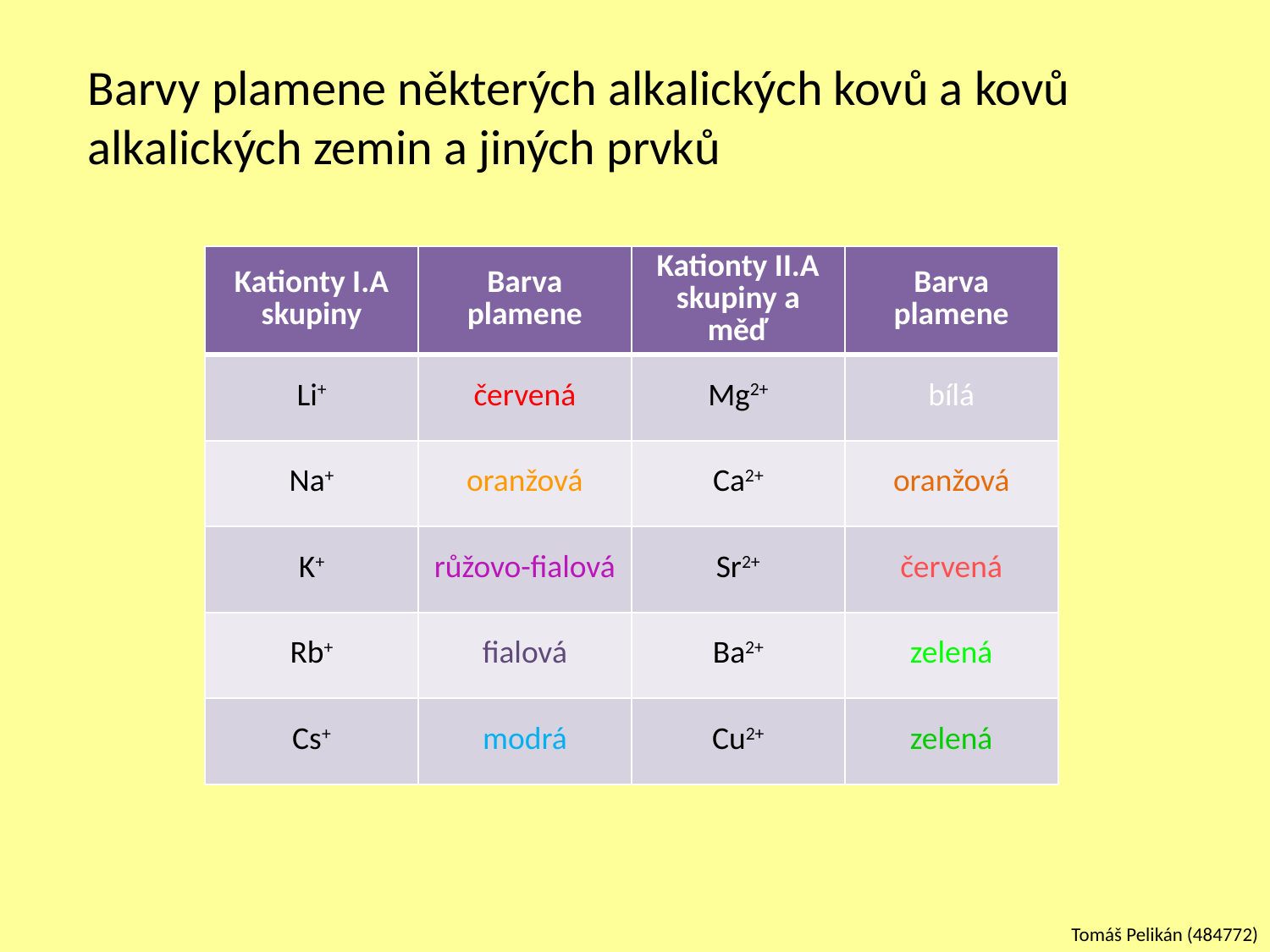

# Barvy plamene některých alkalických kovů a kovů alkalických zemin a jiných prvků
| Kationty I.A skupiny | Barva plamene | Kationty II.A skupiny a měď | Barva plamene |
| --- | --- | --- | --- |
| Li+ | červená | Mg2+ | bílá |
| Na+ | oranžová | Ca2+ | oranžová |
| K+ | růžovo-fialová | Sr2+ | červená |
| Rb+ | fialová | Ba2+ | zelená |
| Cs+ | modrá | Cu2+ | zelená |
Tomáš Pelikán (484772)